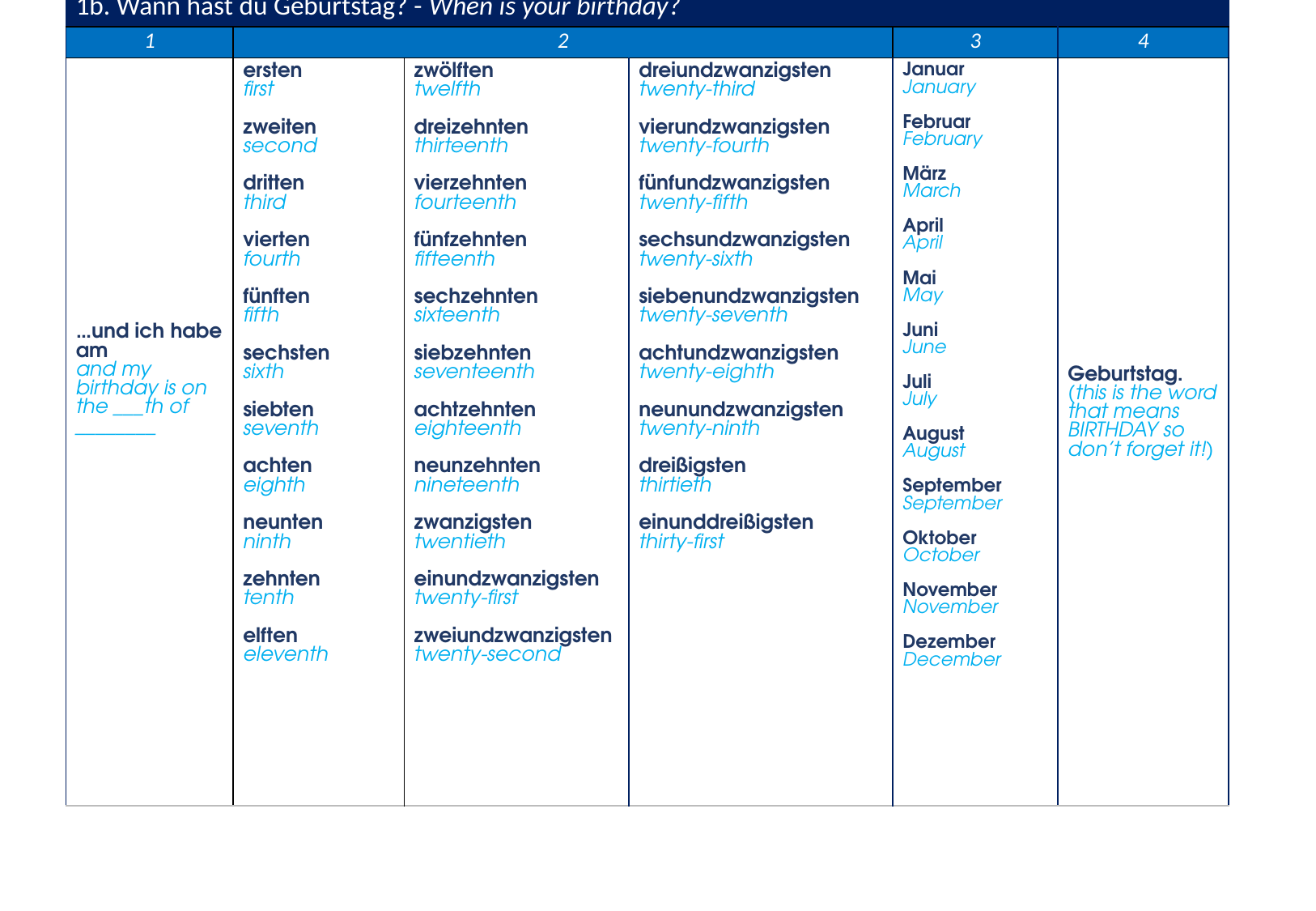

| 1b. Wann hast du Geburtstag? - When is your birthday? |  |  |  |  |  |
| --- | --- | --- | --- | --- | --- |
| 1 | 2 |  |  | 3 | 4 |
| …und ich habe am and my birthday is on the \_\_\_th of \_\_\_\_\_\_\_\_ | ersten first zweiten second dritten third vierten fourth fünften fifth sechsten sixth siebten seventh achten eighth neunten ninth zehnten tenth elften eleventh | zwölften twelfth dreizehnten thirteenth vierzehnten fourteenth fünfzehnten fifteenth sechzehnten sixteenth siebzehnten seventeenth achtzehnten eighteenth neunzehnten nineteenth zwanzigsten twentieth einundzwanzigsten twenty-first zweiundzwanzigsten twenty-second | dreiundzwanzigsten twenty-third vierundzwanzigsten twenty-fourth fünfundzwanzigsten twenty-fifth sechsundzwanzigsten twenty-sixth siebenundzwanzigsten twenty-seventh achtundzwanzigsten twenty-eighth neunundzwanzigsten twenty-ninth dreißigsten thirtieth einunddreißigsten thirty-first | Januar January Februar February März March April April Mai May Juni June Juli July August August September September Oktober October November November Dezember December | Geburtstag. (this is the word that means BIRTHDAY so don’t forget it!) |